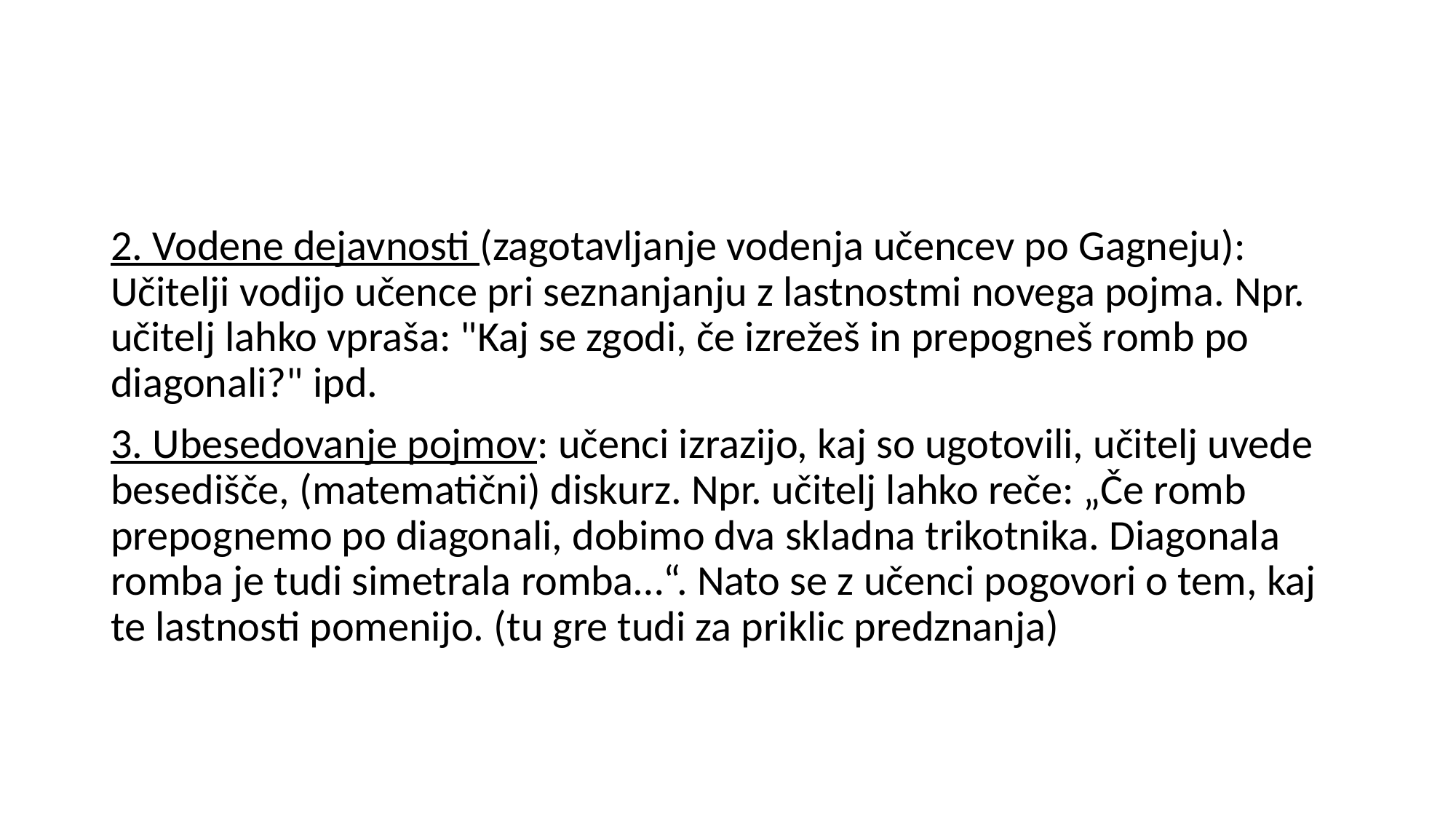

#
2. Vodene dejavnosti (zagotavljanje vodenja učencev po Gagneju): Učitelji vodijo učence pri seznanjanju z lastnostmi novega pojma. Npr. učitelj lahko vpraša: "Kaj se zgodi, če izrežeš in prepogneš romb po diagonali?" ipd.
3. Ubesedovanje pojmov: učenci izrazijo, kaj so ugotovili, učitelj uvede besedišče, (matematični) diskurz. Npr. učitelj lahko reče: „Če romb prepognemo po diagonali, dobimo dva skladna trikotnika. Diagonala romba je tudi simetrala romba…“. Nato se z učenci pogovori o tem, kaj te lastnosti pomenijo. (tu gre tudi za priklic predznanja)